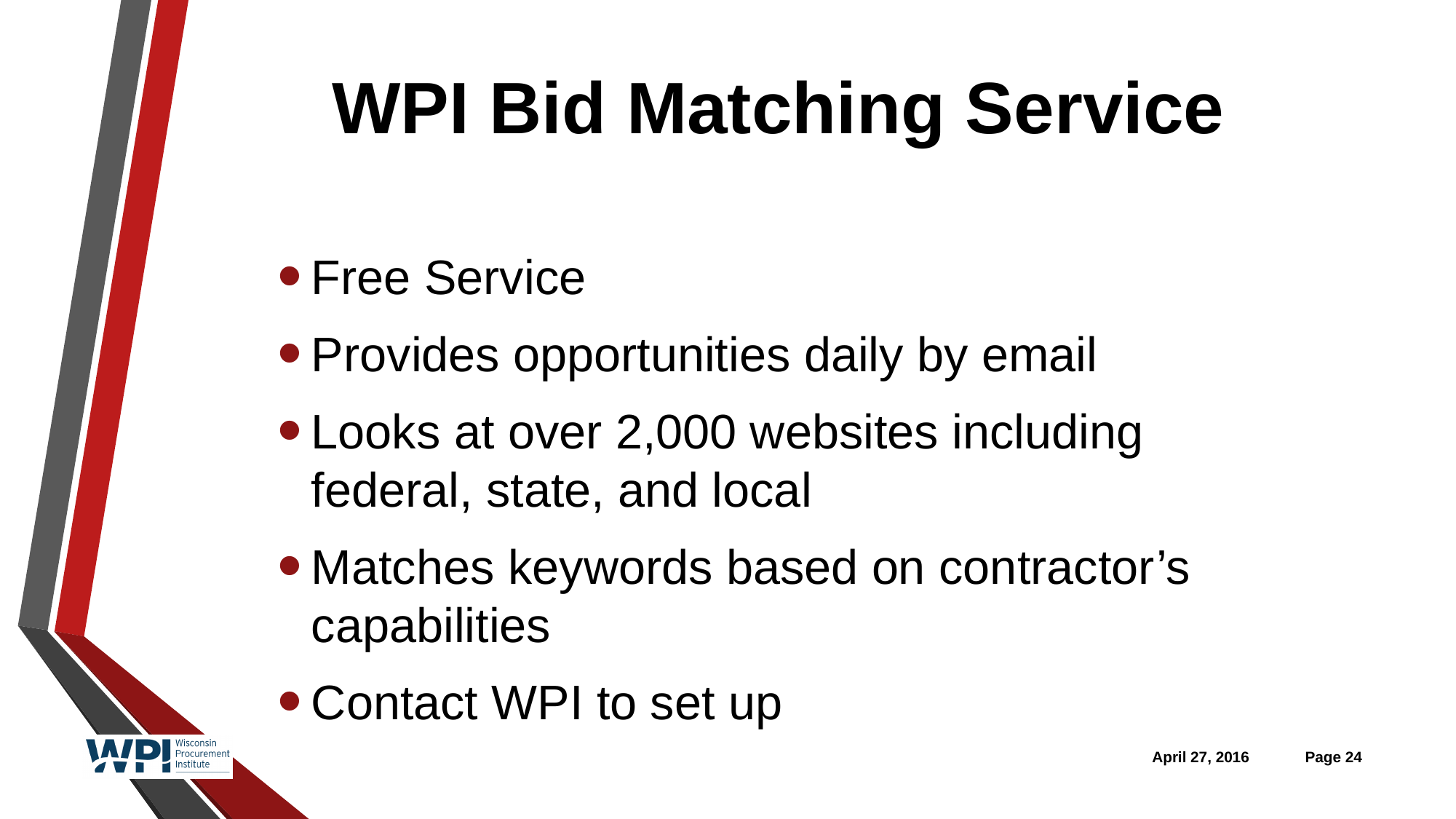

# WPI Bid Matching Service
Free Service
Provides opportunities daily by email
Looks at over 2,000 websites including federal, state, and local
Matches keywords based on contractor’s capabilities
Contact WPI to set up
April 27, 2016
Page 24